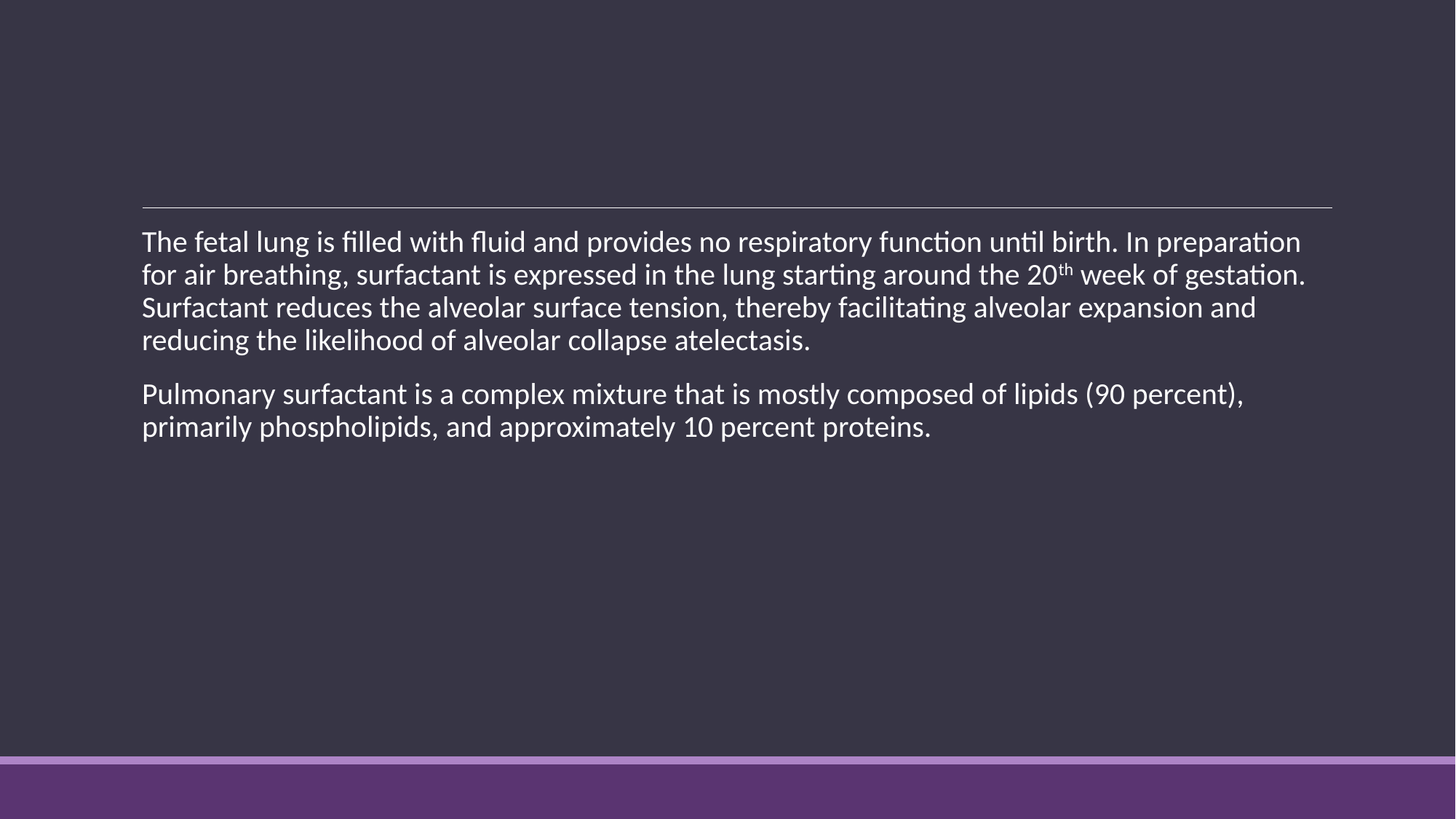

#
The fetal lung is filled with fluid and provides no respiratory function until birth. In preparation for air breathing, surfactant is expressed in the lung starting around the 20th week of gestation. Surfactant reduces the alveolar surface tension, thereby facilitating alveolar expansion and reducing the likelihood of alveolar collapse atelectasis.
Pulmonary surfactant is a complex mixture that is mostly composed of lipids (90 percent), primarily phospholipids, and approximately 10 percent proteins.